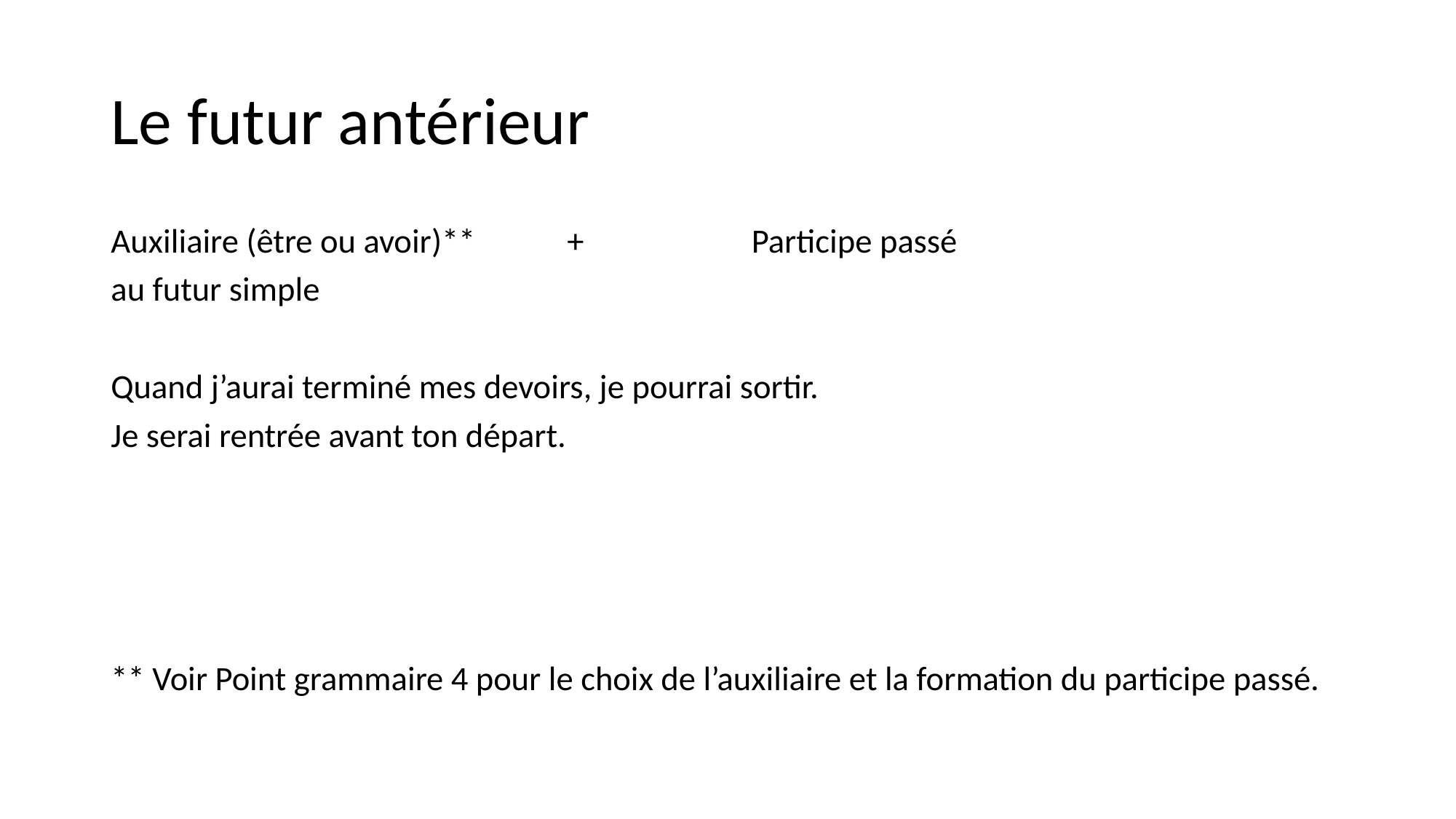

# Le futur antérieur
Auxiliaire (être ou avoir)**            +                      Participe passé
au futur simple

Quand j’aurai terminé mes devoirs, je pourrai sortir.
Je serai rentrée avant ton départ.

** Voir Point grammaire 4 pour le choix de l’auxiliaire et la formation du participe passé.